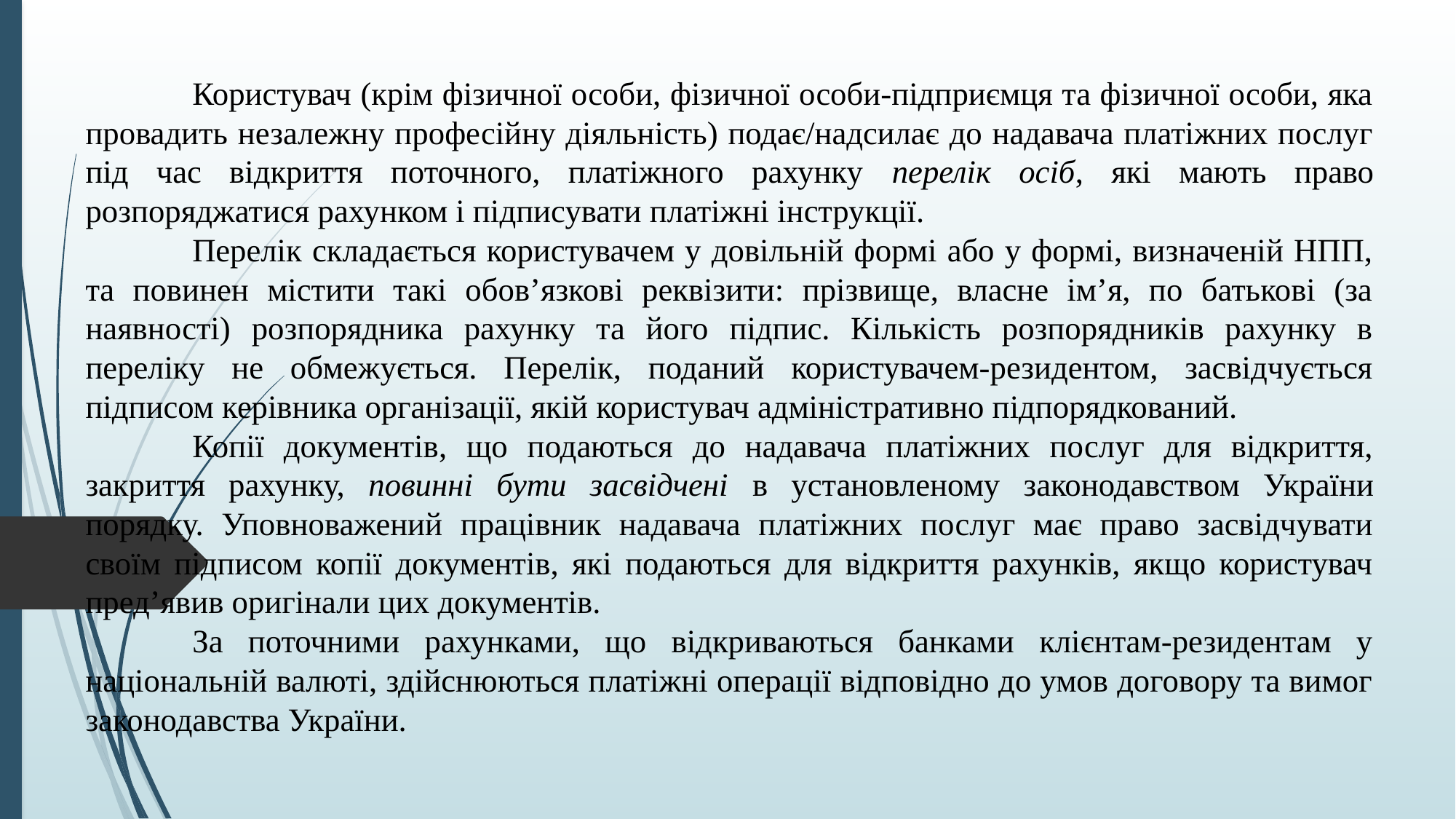

Користувач (крім фізичної особи, фізичної особи-підприємця та фізичної особи, яка провадить незалежну професійну діяльність) подає/надсилає до надавача платіжних послуг під час відкриття поточного, платіжного рахунку перелік осіб, які мають право розпоряджатися рахунком і підписувати платіжні інструкції.
	Перелік складається користувачем у довільній формі або у формі, визначеній НПП, та повинен містити такі обов’язкові реквізити: прізвище, власне ім’я, по батькові (за наявності) розпорядника рахунку та його підпис. Кількість розпорядників рахунку в переліку не обмежується. Перелік, поданий користувачем-резидентом, засвідчується підписом керівника організації, якій користувач адміністративно підпорядкований.
	Копії документів, що подаються до надавача платіжних послуг для відкриття, закриття рахунку, повинні бути засвідчені в установленому законодавством України порядку. Уповноважений працівник надавача платіжних послуг має право засвідчувати своїм підписом копії документів, які подаються для відкриття рахунків, якщо користувач пред’явив оригінали цих документів.
	За поточними рахунками, що відкриваються банками клієнтам-резидентам у національній валюті, здійснюються платіжні операції відповідно до умов договору та вимог законодавства України.